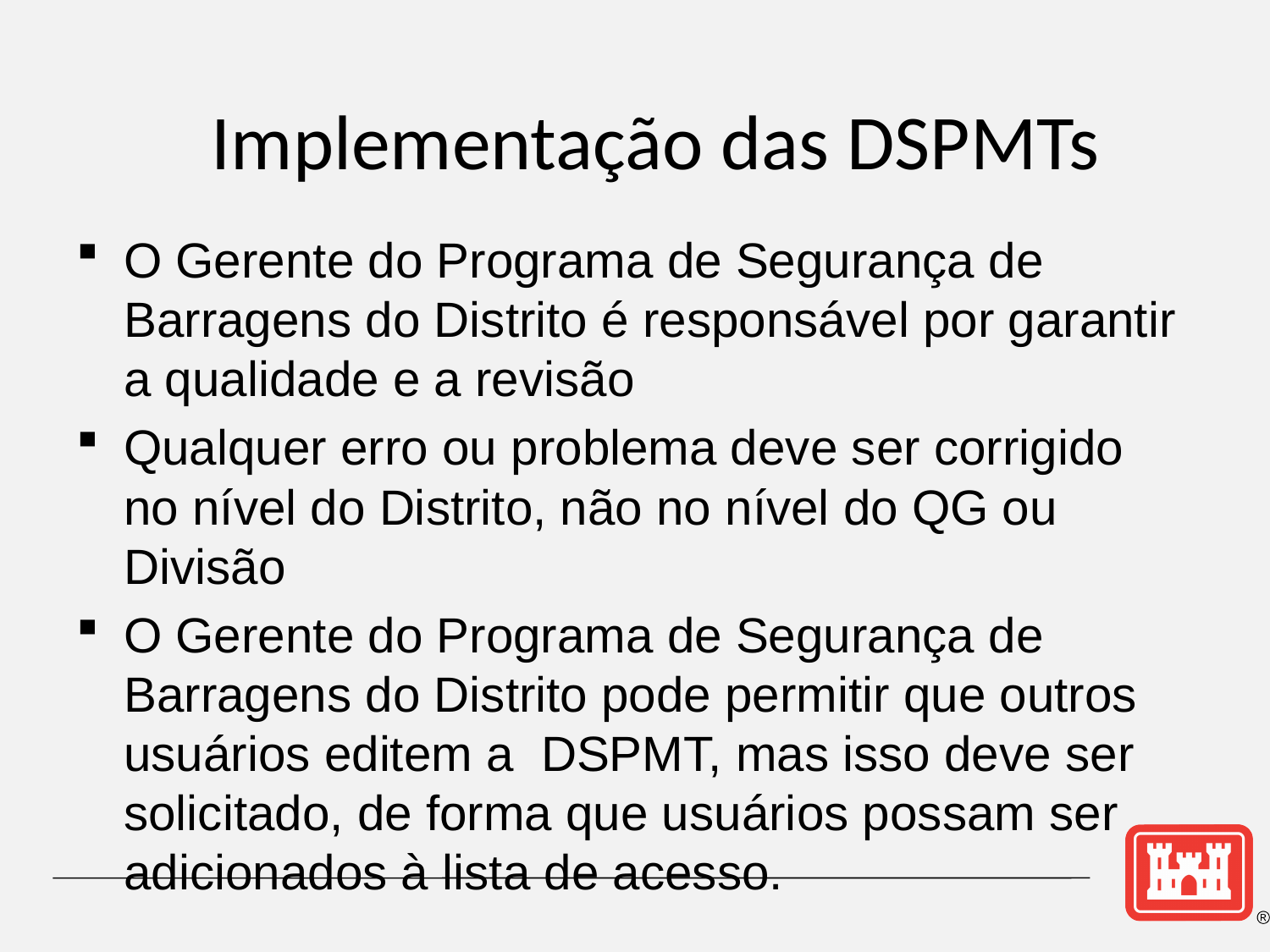

Implementação das DSPMTs
O Gerente do Programa de Segurança de Barragens do Distrito é responsável por garantir a qualidade e a revisão
Qualquer erro ou problema deve ser corrigido no nível do Distrito, não no nível do QG ou Divisão
O Gerente do Programa de Segurança de Barragens do Distrito pode permitir que outros usuários editem a  DSPMT, mas isso deve ser solicitado, de forma que usuários possam ser adicionados à lista de acesso.